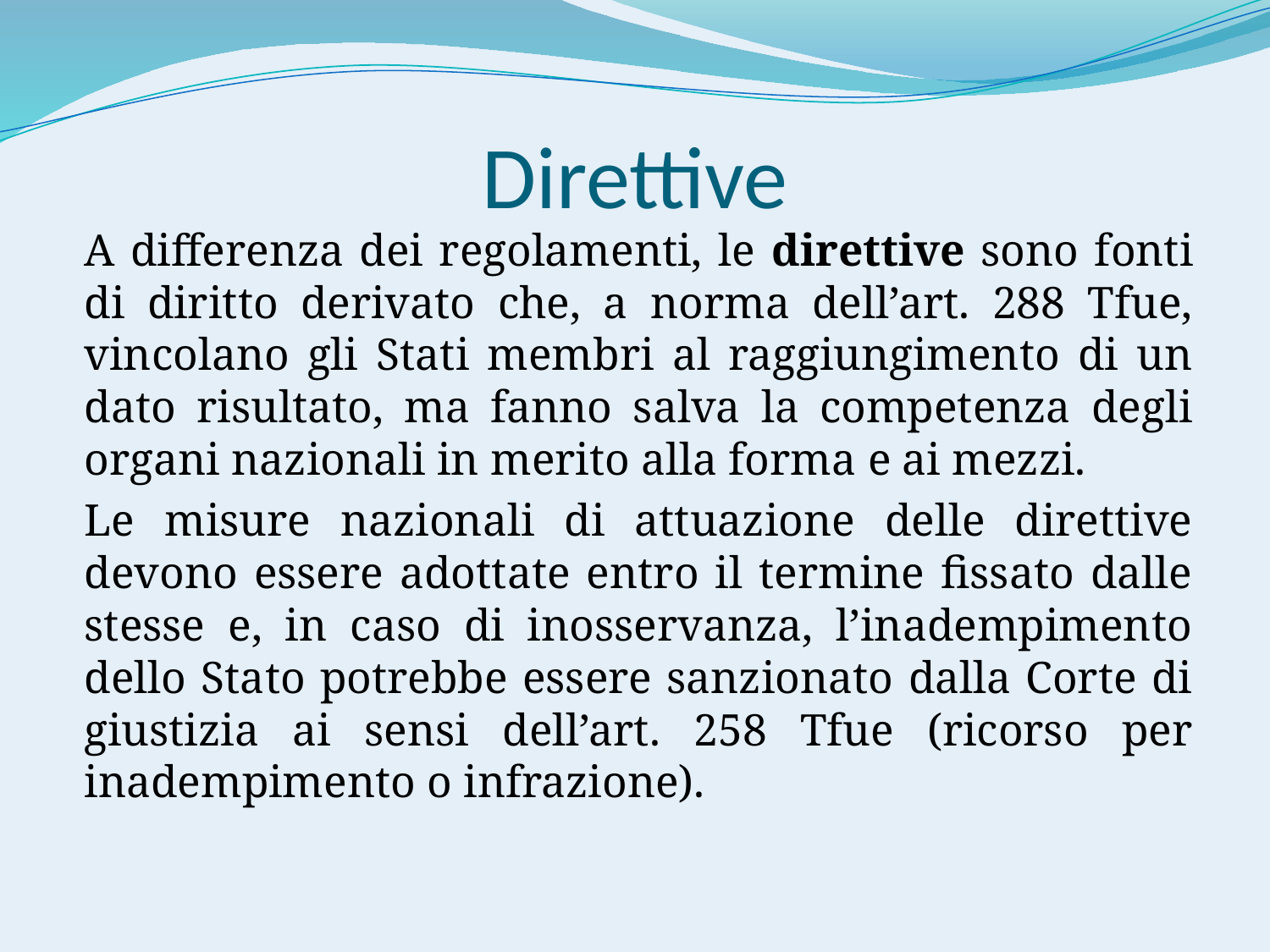

# Direttive
A differenza dei regolamenti, le direttive sono fonti di diritto derivato che, a norma dell’art. 288 Tfue, vincolano gli Stati membri al raggiungimento di un dato risultato, ma fanno salva la competenza degli organi nazionali in merito alla forma e ai mezzi.
Le misure nazionali di attuazione delle direttive devono essere adottate entro il termine fissato dalle stesse e, in caso di inosservanza, l’inadempimento dello Stato potrebbe essere sanzionato dalla Corte di giustizia ai sensi dell’art. 258 Tfue (ricorso per inadempimento o infrazione).